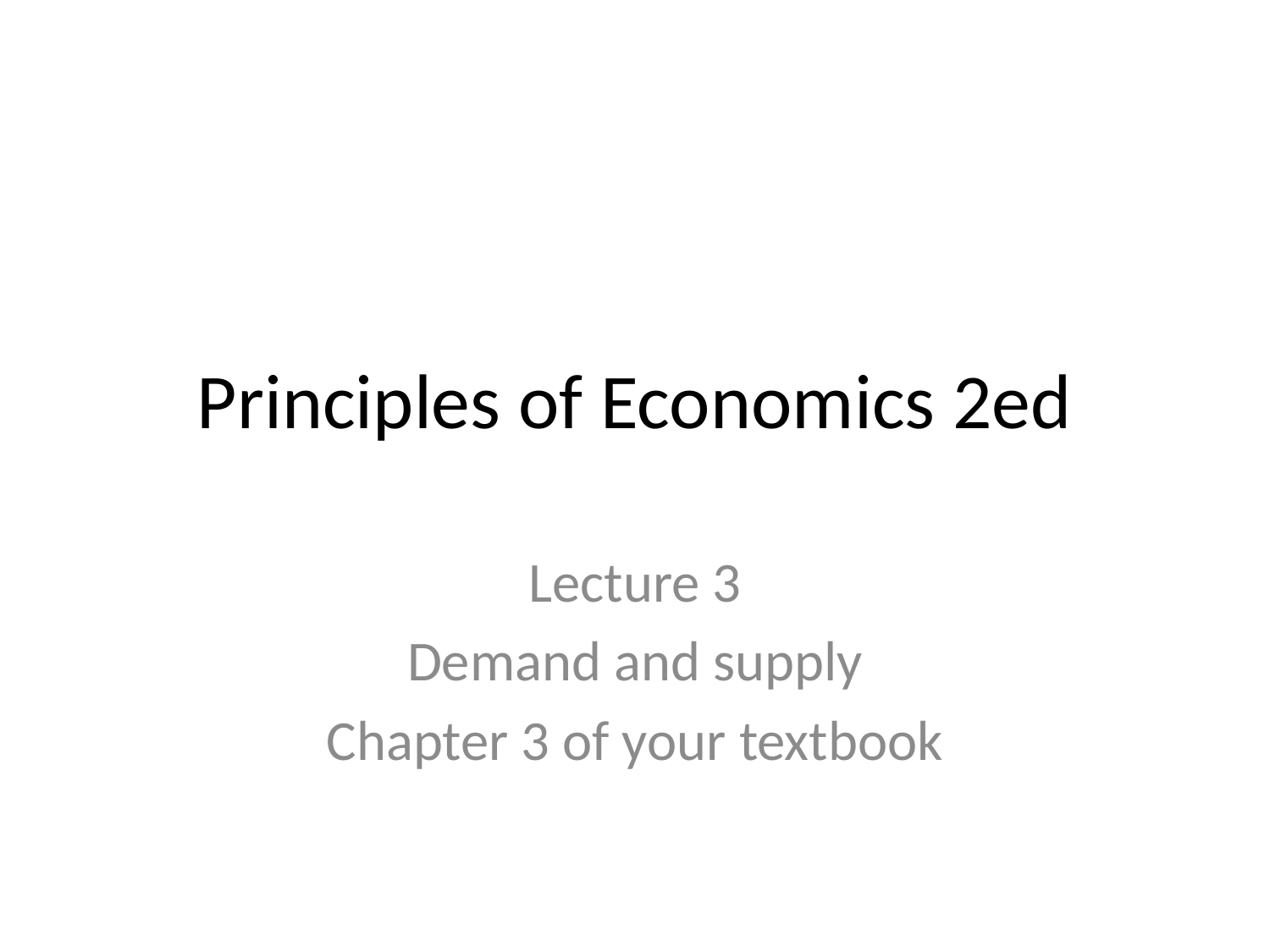

# Principles of Economics 2ed
Lecture 3
Demand and supply
Chapter 3 of your textbook